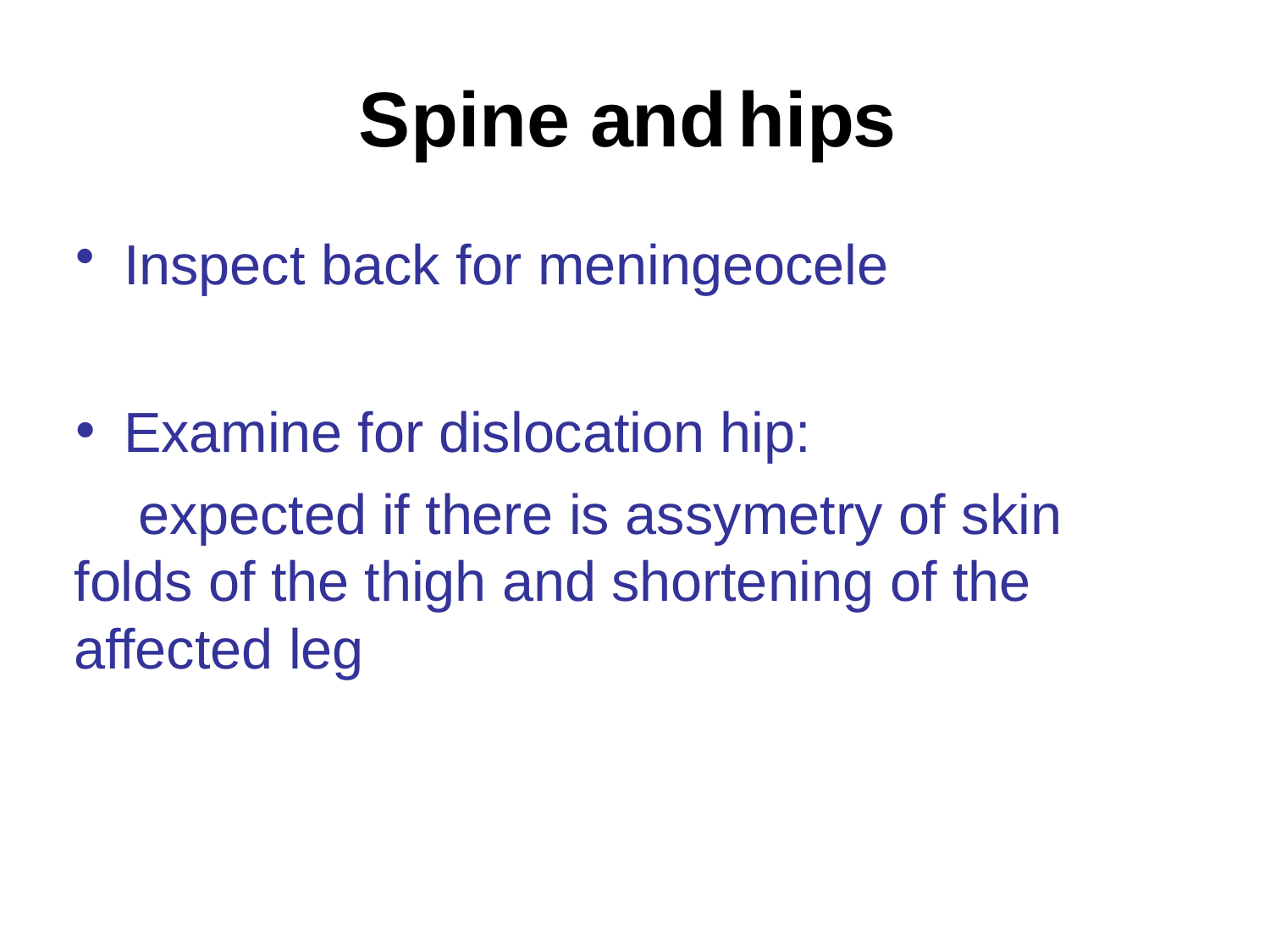

# Spine and	hips
Inspect back for meningeocele

Examine for dislocation hip:
expected if there is assymetry of skin  folds of the thigh and shortening of the  affected leg